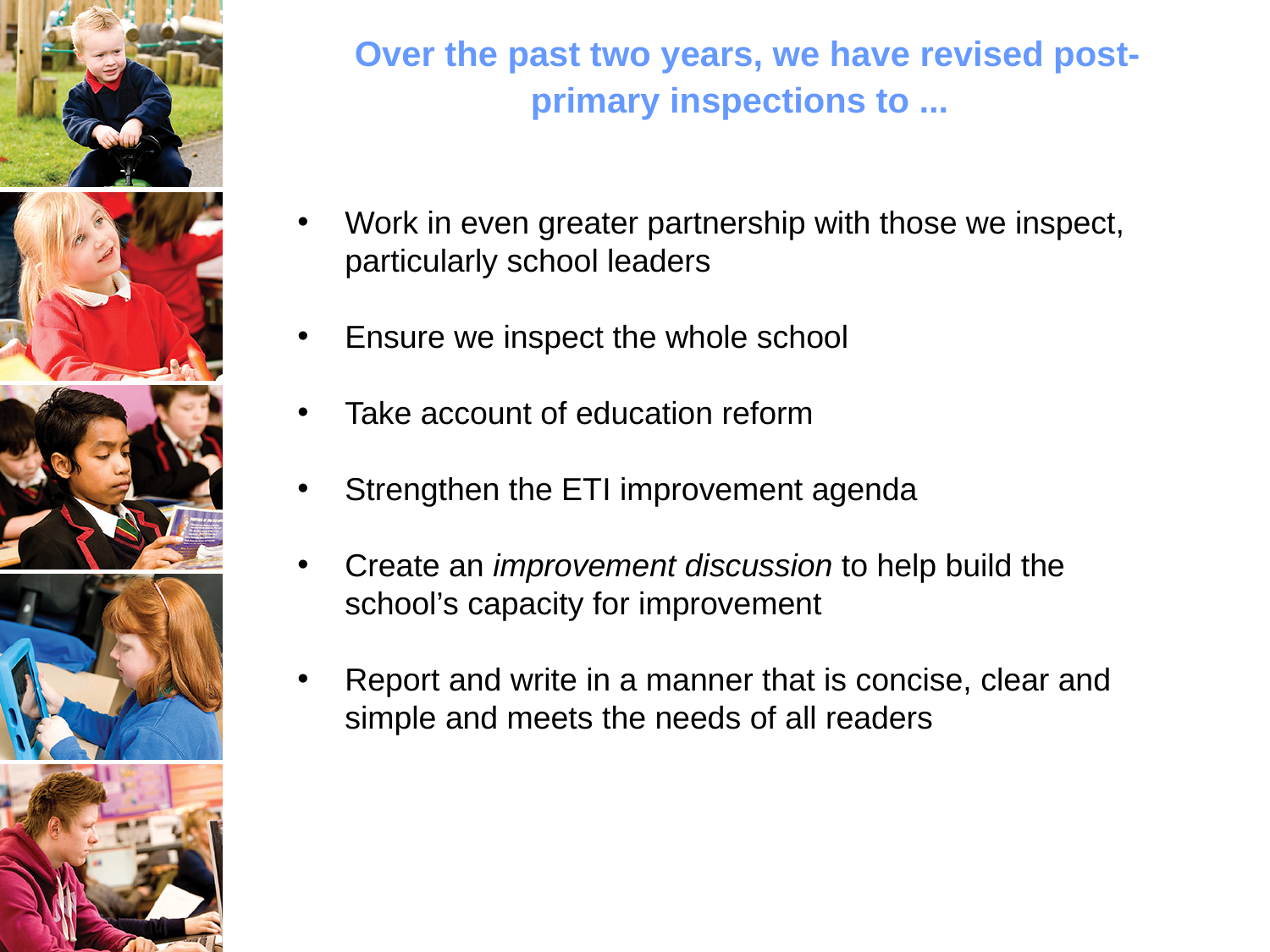

Over the past two years, we have revised post-primary inspections to ...
Work in even greater partnership with those we inspect, particularly school leaders

Ensure we inspect the whole school

Take account of education reform

Strengthen the ETI improvement agenda

Create an improvement discussion to help build the school’s capacity for improvement

Report and write in a manner that is concise, clear and simple and meets the needs of all readers